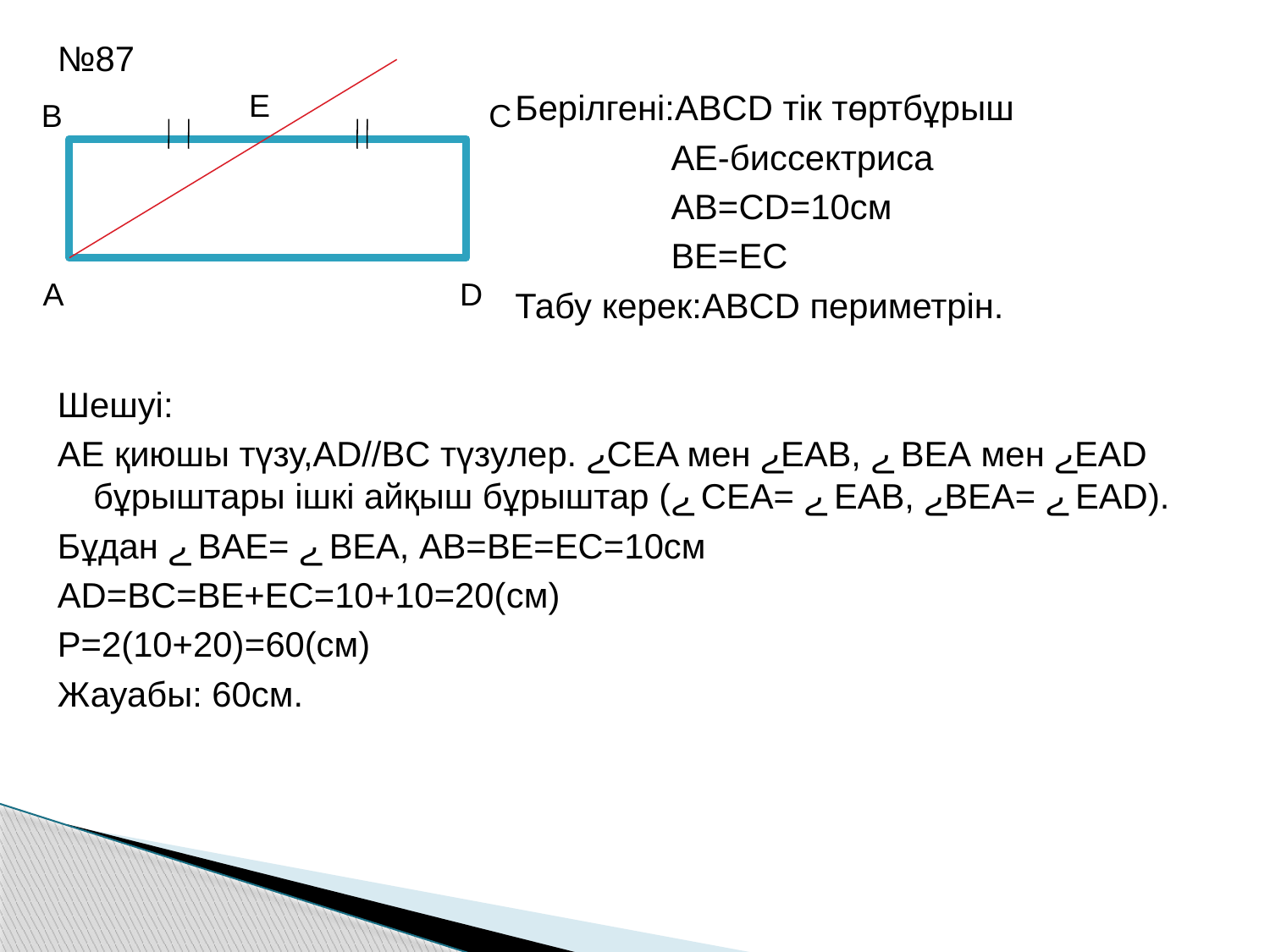

№87
                                               Берілгені:ABCD тік төртбұрыш
                                                               AE-биссектриса
                                                               AB=CD=10см
                                                               BE=EC
                                               Табу керек:ABCD периметрін.

Шешуі:
AE қиюшы түзу,AD//BC түзулер. ےCEA мен ےEAB, ے BEA мен ےEAD бұрыштары ішкі айқыш бұрыштар (ے CEA= ے EAB, ےBEA= ے EAD).
Бұдан ے BAE= ے BEA, AB=BE=EC=10см
AD=BC=BE+EC=10+10=20(см)
P=2(10+20)=60(см)
Жауабы: 60см.
E
B
C

A
D